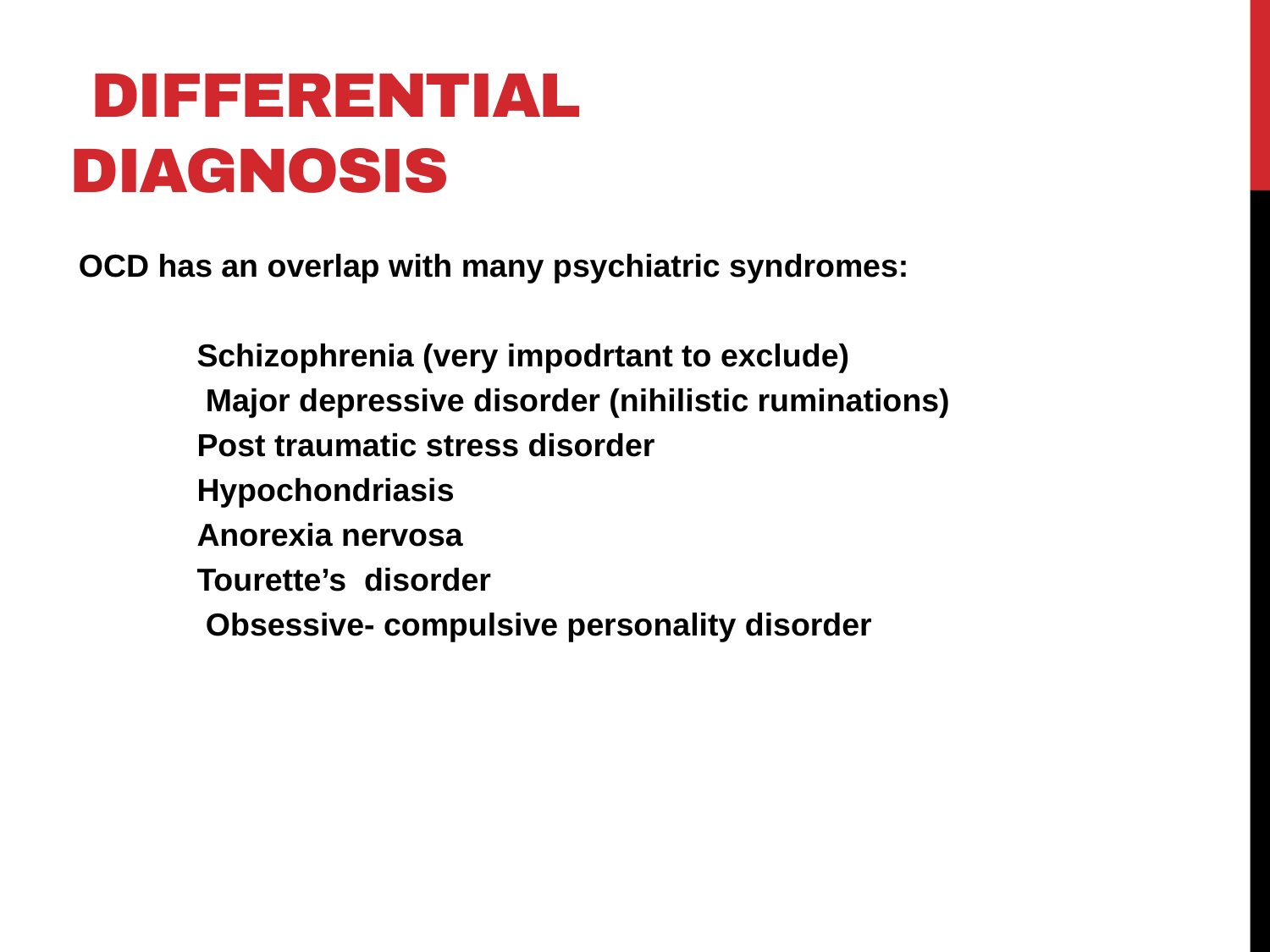

# differential diagnosis
 OCD has an overlap with many psychiatric syndromes:

	Schizophrenia (very impodrtant to exclude)
	 Major depressive disorder (nihilistic ruminations)
	Post traumatic stress disorder
	Hypochondriasis
	Anorexia nervosa
	Tourette’s  disorder
	 Obsessive- compulsive personality disorder